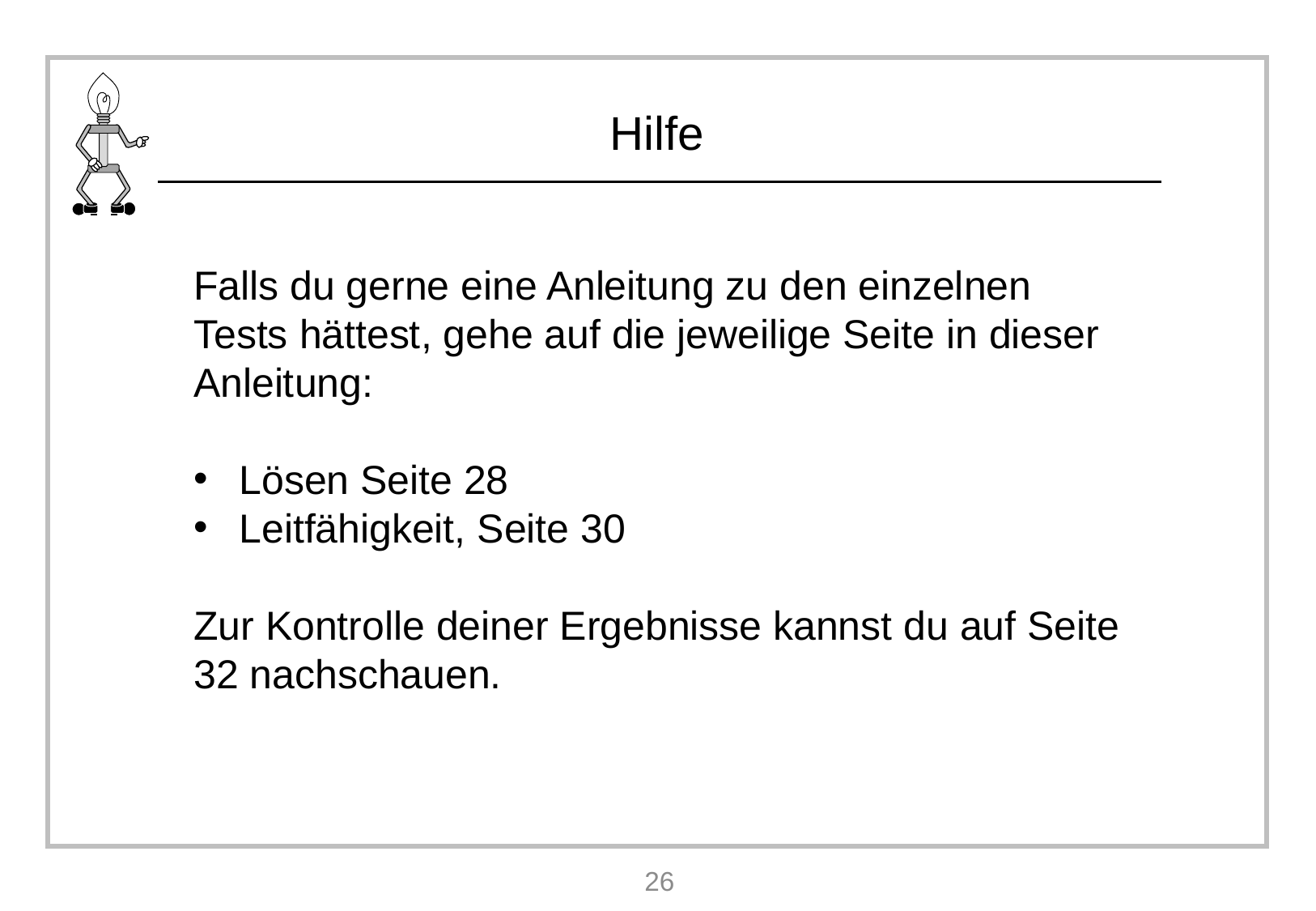

Falls du gerne eine Anleitung zu den einzelnen Tests hättest, gehe auf die jeweilige Seite in dieser Anleitung:

Lösen Seite 28
Leitfähigkeit, Seite 30

Zur Kontrolle deiner Ergebnisse kannst du auf Seite 32 nachschauen.
26